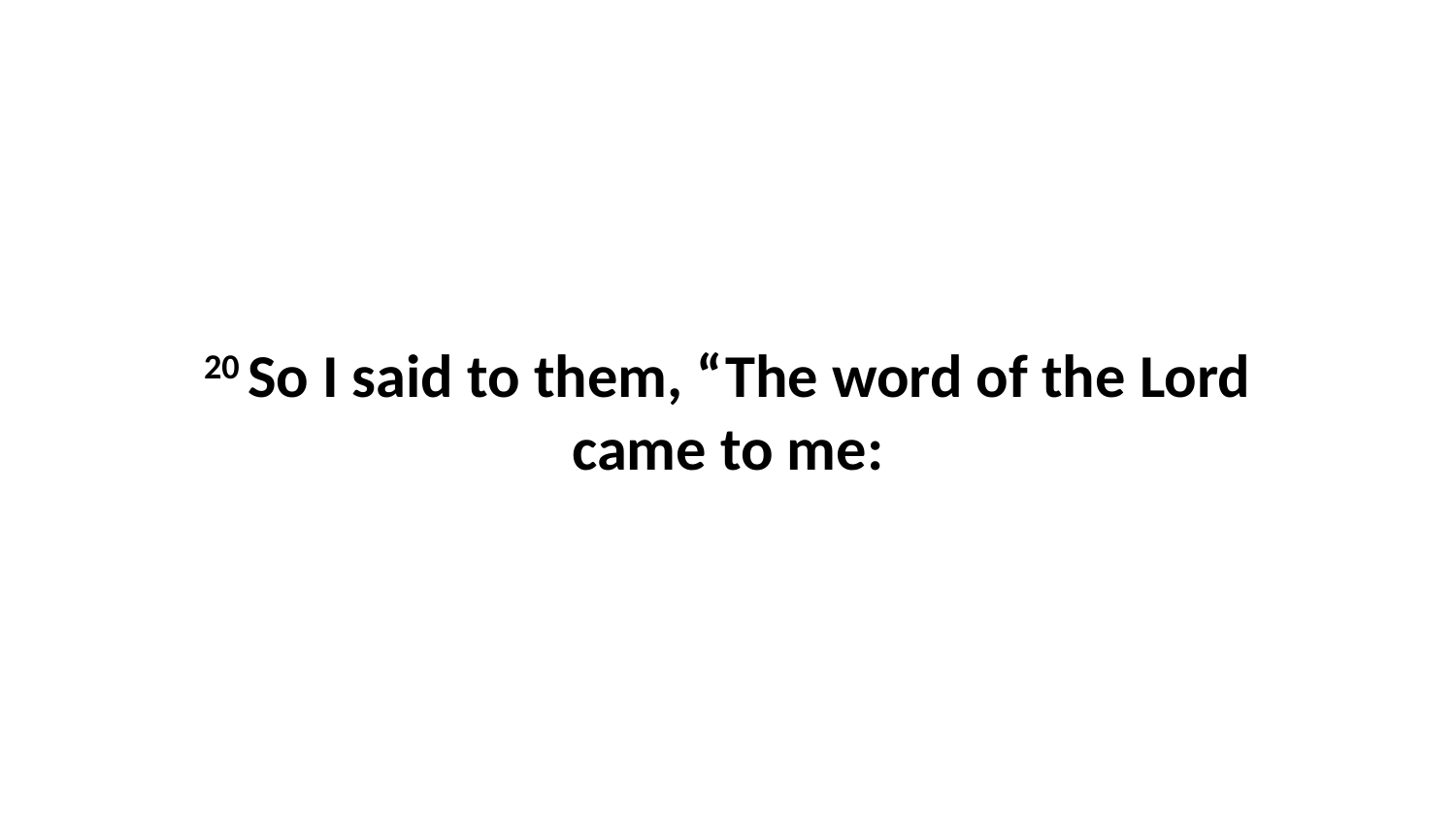

20 So I said to them, “The word of the Lord came to me: